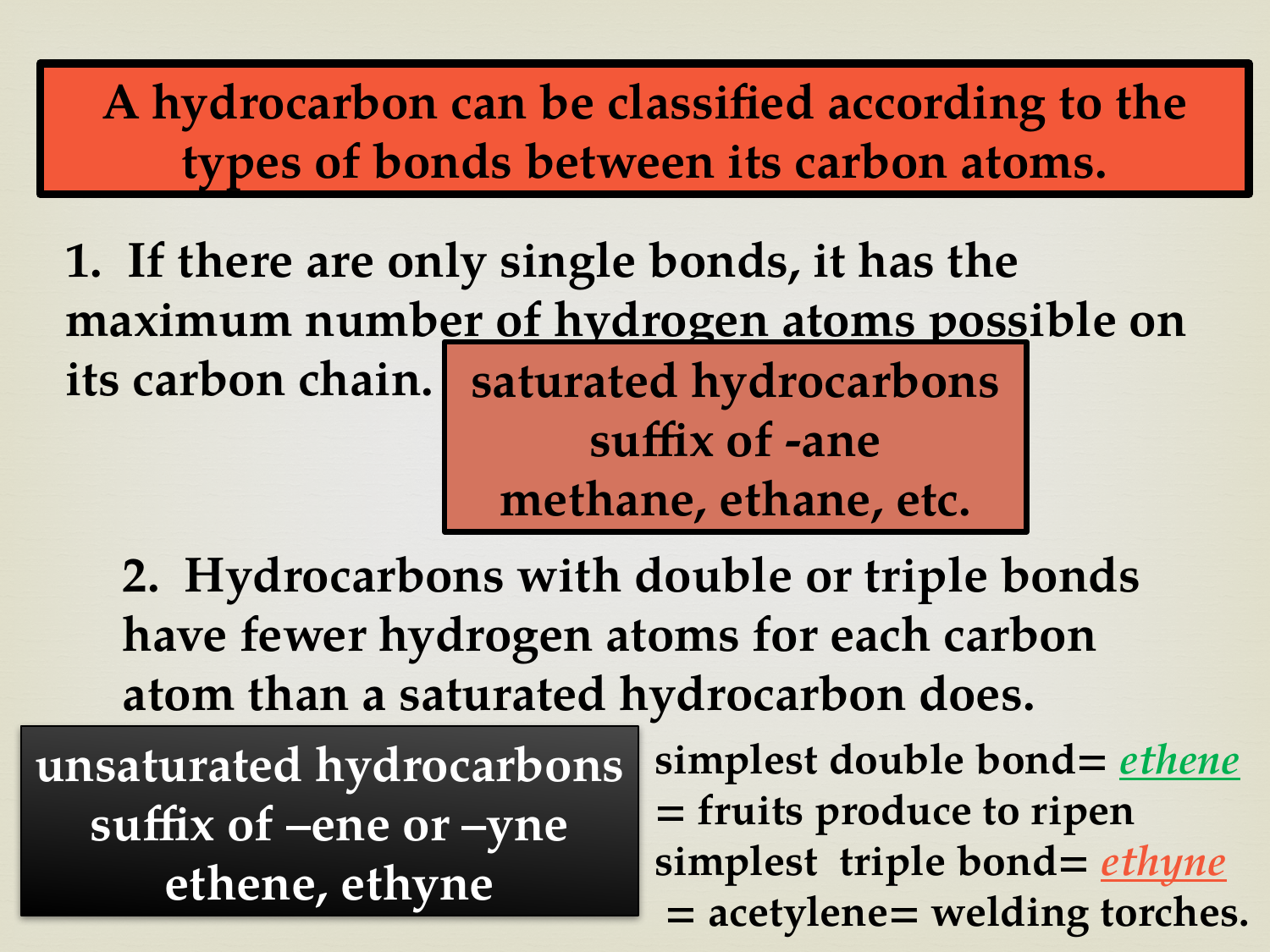

A hydrocarbon can be classified according to the types of bonds between its carbon atoms.
1.  If there are only single bonds, it has the maximum number of hydrogen atoms possible on its carbon chain.
saturated hydrocarbons
suffix of -ane
methane, ethane, etc.
2.  Hydrocarbons with double or triple bonds have fewer hydrogen atoms for each carbon atom than a saturated hydrocarbon does.
unsaturated hydrocarbons
suffix of –ene or –yne
ethene, ethyne
simplest double bond= ethene = fruits produce to ripen
simplest  triple bond= ethyne
 = acetylene= welding torches.